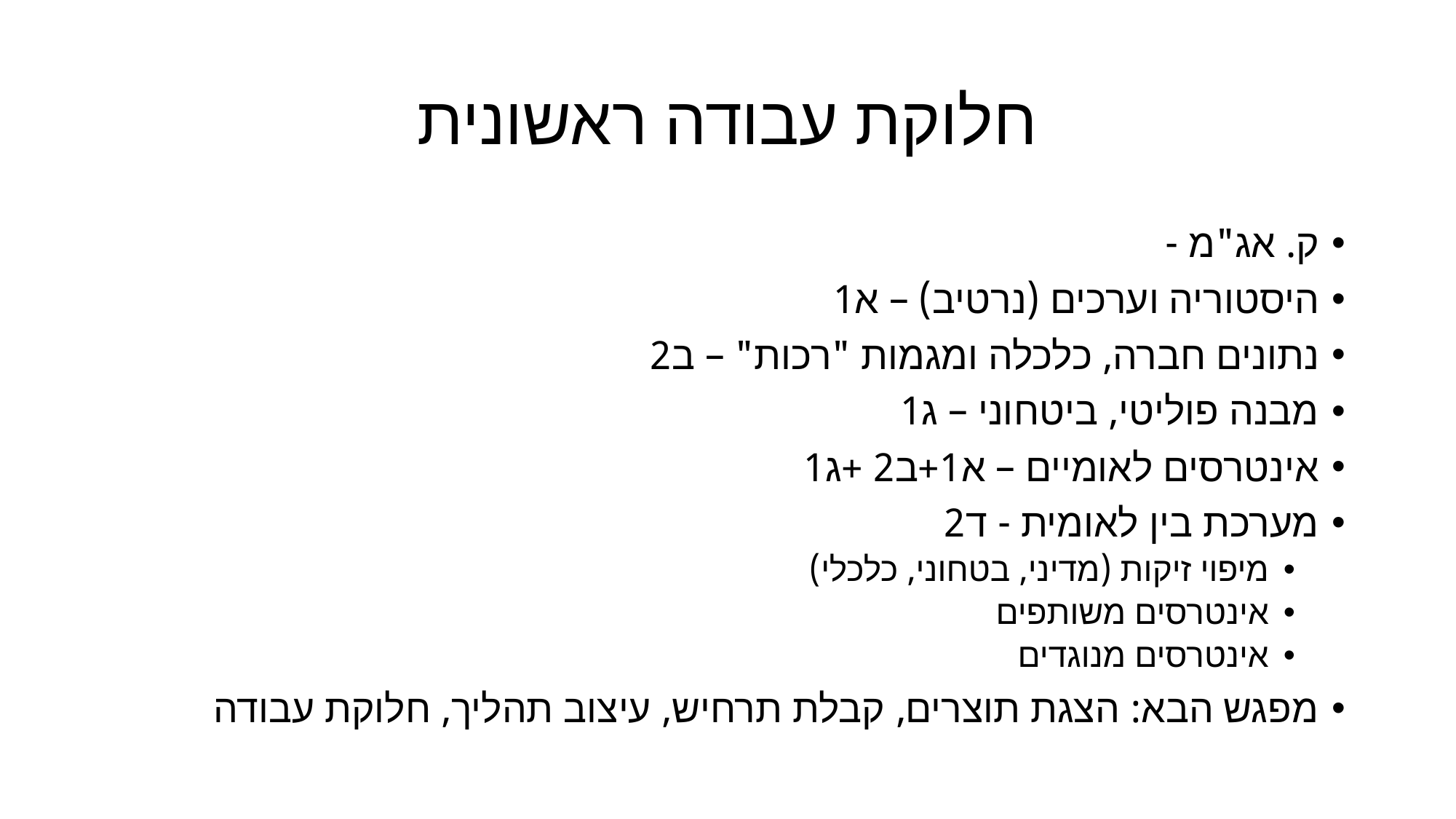

# חלוקת עבודה ראשונית
ק. אג"מ -
היסטוריה וערכים (נרטיב) – א1
נתונים חברה, כלכלה ומגמות "רכות" – ב2
מבנה פוליטי, ביטחוני – ג1
אינטרסים לאומיים – א1+ב2 +ג1
מערכת בין לאומית - ד2
מיפוי זיקות (מדיני, בטחוני, כלכלי)
אינטרסים משותפים
אינטרסים מנוגדים
מפגש הבא: הצגת תוצרים, קבלת תרחיש, עיצוב תהליך, חלוקת עבודה